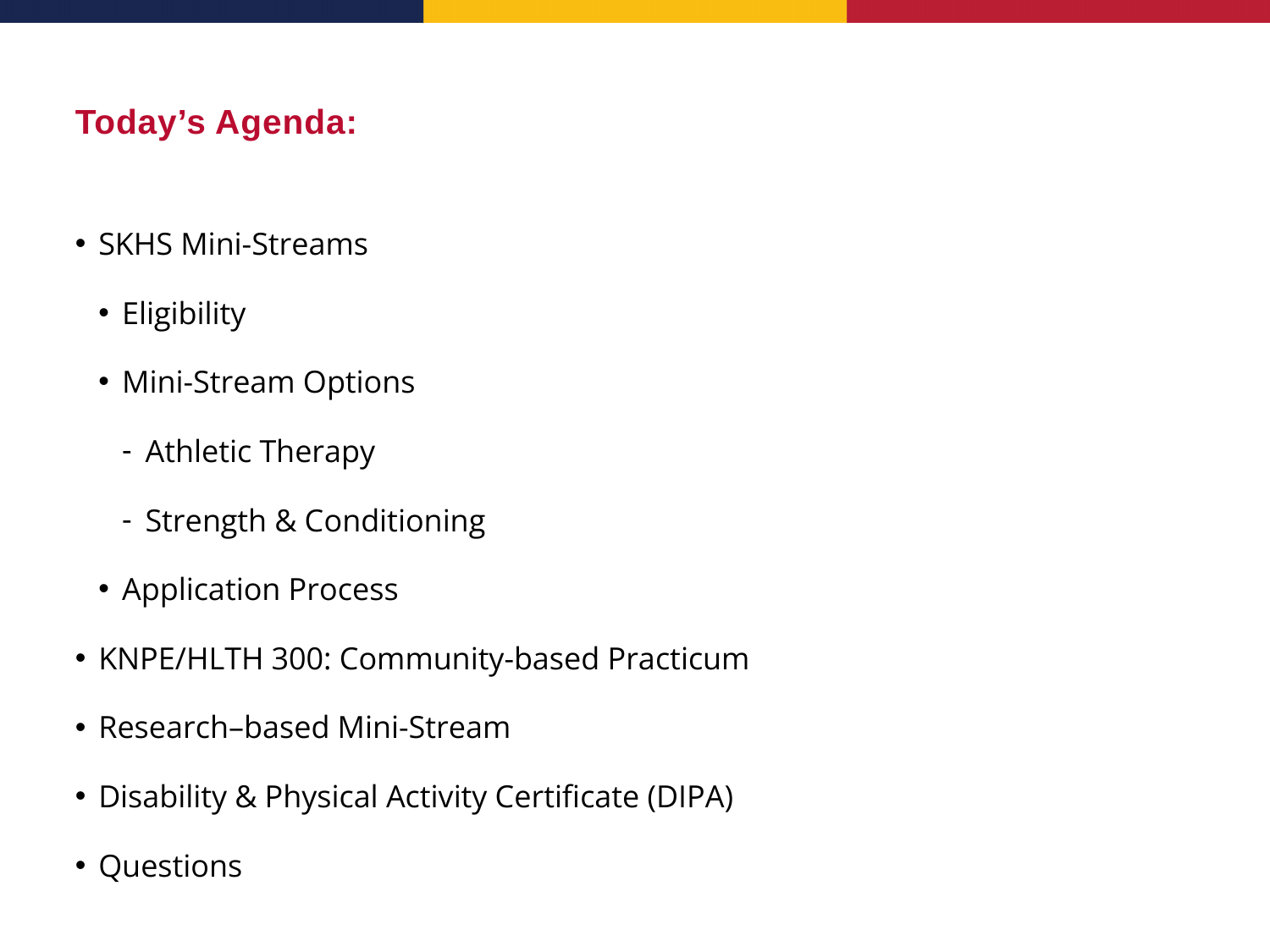

# Today’s Agenda:
SKHS Mini-Streams
Eligibility
Mini-Stream Options
Athletic Therapy
Strength & Conditioning
Application Process
KNPE/HLTH 300: Community-based Practicum
Research–based Mini-Stream
Disability & Physical Activity Certificate (DIPA)
Questions